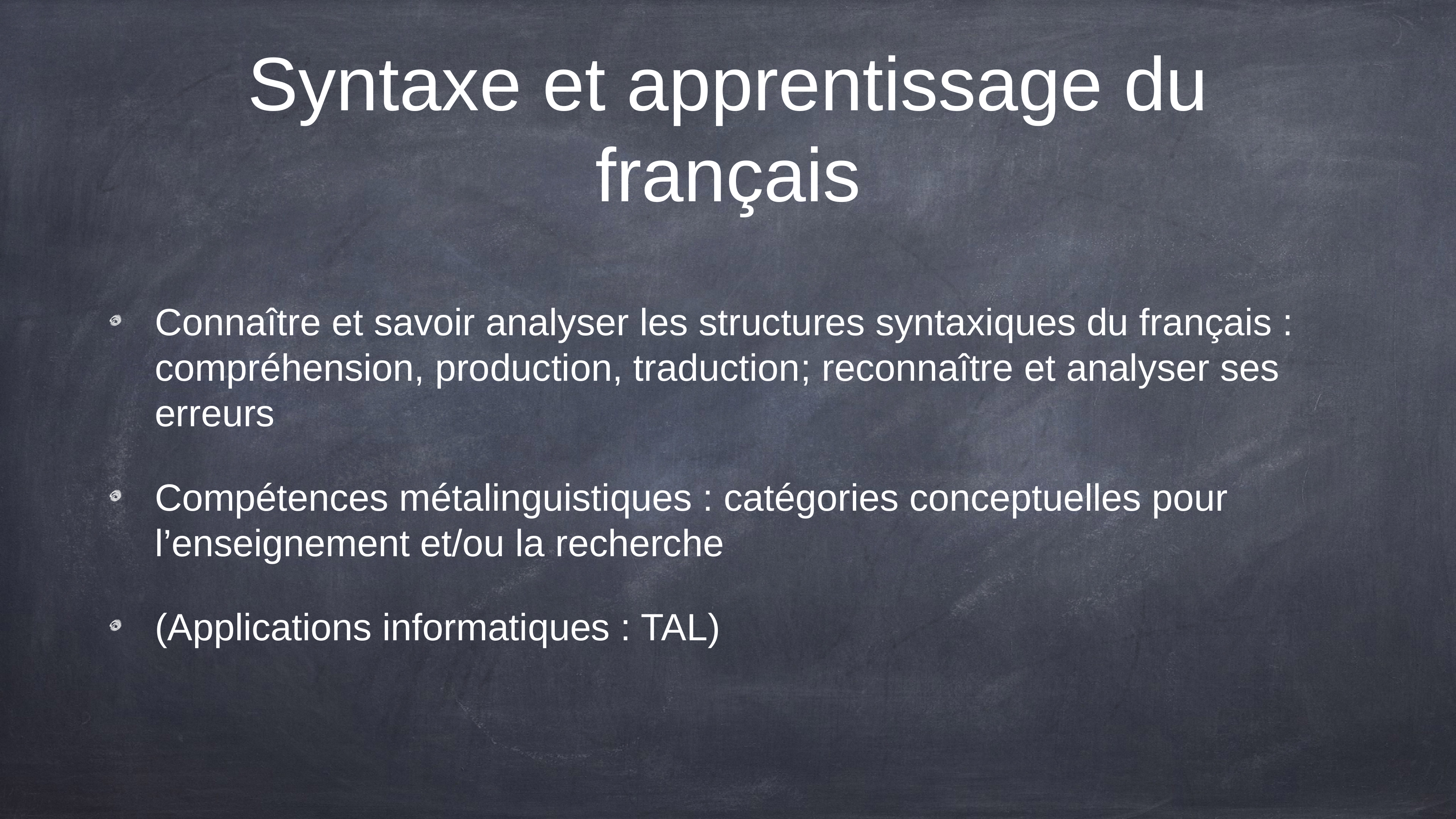

# Syntaxe et apprentissage du français
Connaître et savoir analyser les structures syntaxiques du français : compréhension, production, traduction; reconnaître et analyser ses erreurs
Compétences métalinguistiques : catégories conceptuelles pour l’enseignement et/ou la recherche
(Applications informatiques : TAL)